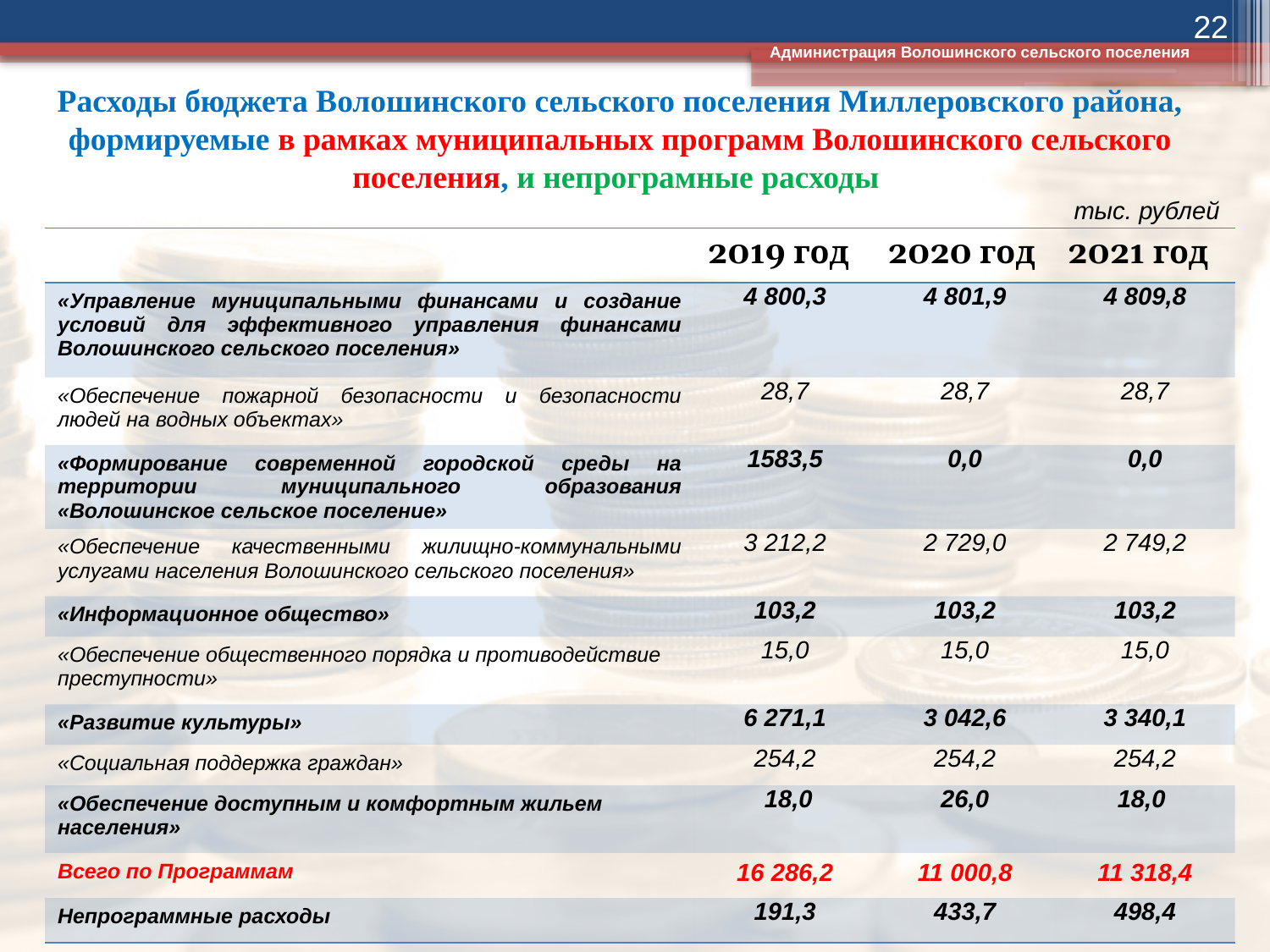

22
Администрация Волошинского сельского поселения
# Расходы бюджета Волошинского сельского поселения Миллеровского района, формируемые в рамках муниципальных программ Волошинского сельского поселения, и непрограмные расходы
тыс. рублей
|  | 2019 год | 2020 год | 2021 год |
| --- | --- | --- | --- |
| «Управление муниципальными финансами и создание условий для эффективного управления финансами Волошинского сельского поселения» | 4 800,3 | 4 801,9 | 4 809,8 |
| «Обеспечение пожарной безопасности и безопасности людей на водных объектах» | 28,7 | 28,7 | 28,7 |
| «Формирование современной городской среды на территории муниципального образования «Волошинское сельское поселение» | 1583,5 | 0,0 | 0,0 |
| «Обеспечение качественными жилищно-коммунальными услугами населения Волошинского сельского поселения» | 3 212,2 | 2 729,0 | 2 749,2 |
| «Информационное общество» | 103,2 | 103,2 | 103,2 |
| «Обеспечение общественного порядка и противодействие преступности» | 15,0 | 15,0 | 15,0 |
| «Развитие культуры» | 6 271,1 | 3 042,6 | 3 340,1 |
| «Социальная поддержка граждан» | 254,2 | 254,2 | 254,2 |
| «Обеспечение доступным и комфортным жильем населения» | 18,0 | 26,0 | 18,0 |
| Всего по Программам | 16 286,2 | 11 000,8 | 11 318,4 |
| Непрограммные расходы | 191,3 | 433,7 | 498,4 |